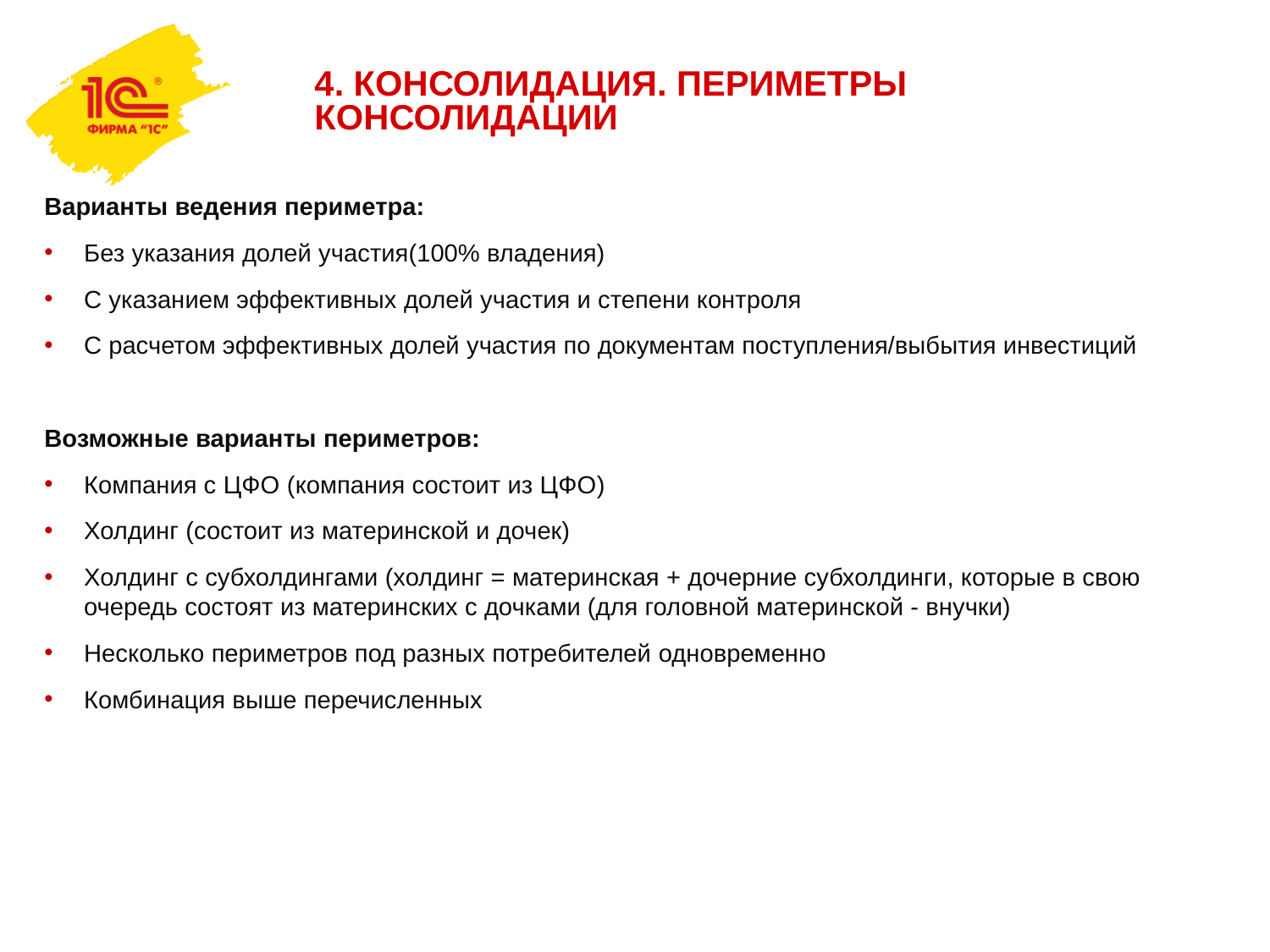

4. КОНСОЛИДАЦИЯ. ПЕРИМЕТРЫ КОНСОЛИДАЦИИ
Варианты ведения периметра:
Без указания долей участия(100% владения)
С указанием эффективных долей участия и степени контроля
С расчетом эффективных долей участия по документам поступления/выбытия инвестиций

Возможные варианты периметров:
Компания с ЦФО (компания состоит из ЦФО)
Холдинг (состоит из материнской и дочек)
Холдинг с субхолдингами (холдинг = материнская + дочерние субхолдинги, которые в свою очередь состоят из материнских с дочками (для головной материнской - внучки)
Несколько периметров под разных потребителей одновременно
Комбинация выше перечисленных